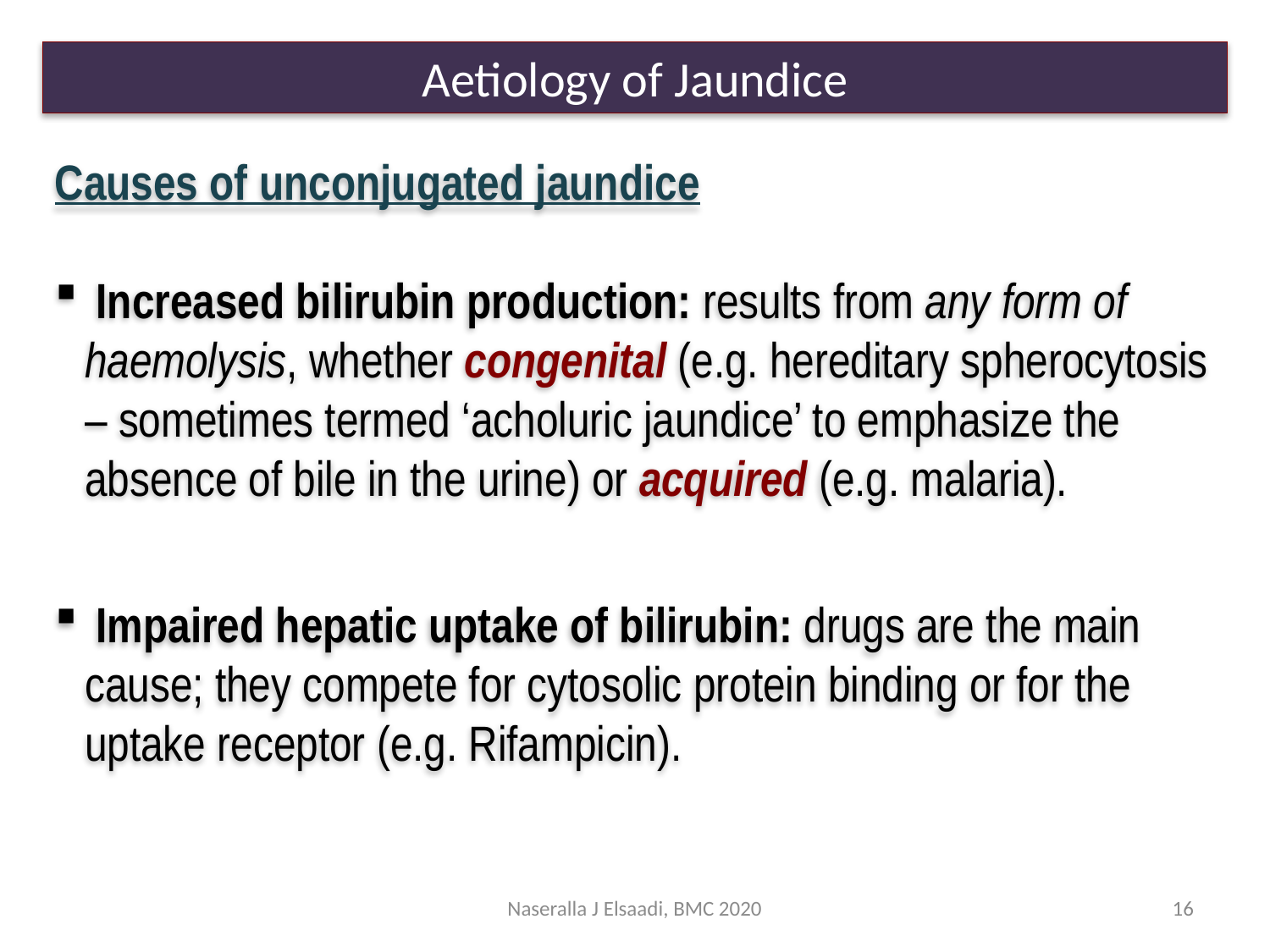

Aetiology of Jaundice
Causes of unconjugated jaundice

 Increased bilirubin production: results from any form of haemolysis, whether congenital (e.g. hereditary spherocytosis – sometimes termed ‘acholuric jaundice’ to emphasize the absence of bile in the urine) or acquired (e.g. malaria).
 Impaired hepatic uptake of bilirubin: drugs are the main cause; they compete for cytosolic protein binding or for the uptake receptor (e.g. Rifampicin).
Naseralla J Elsaadi, BMC 2020
16